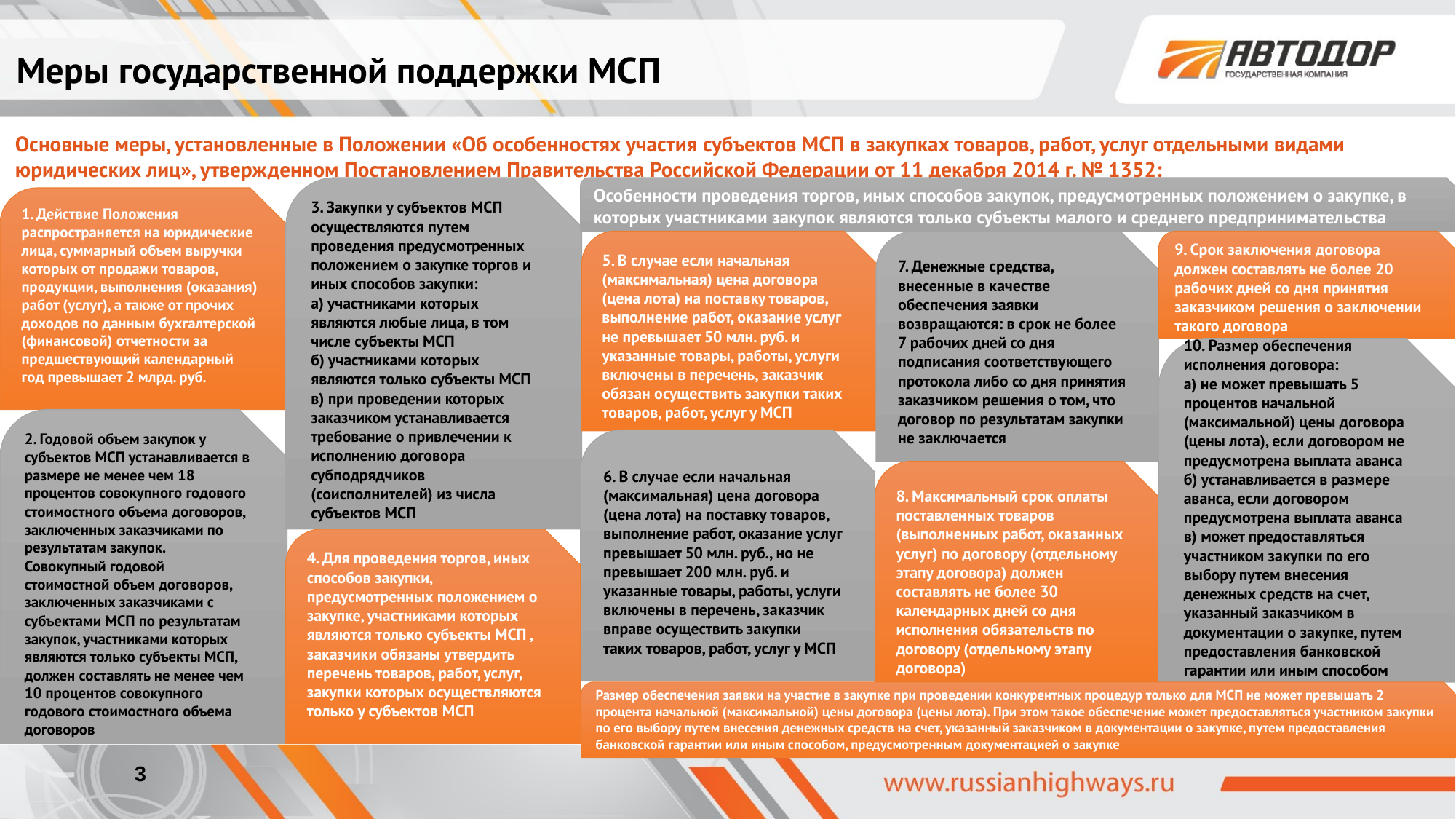

Меры государственной поддержки МСП
Основные меры, установленные в Положении «Об особенностях участия субъектов МСП в закупках товаров, работ, услуг отдельными видами юридических лиц», утвержденном Постановлением Правительства Российской Федерации от 11 декабря 2014 г. № 1352:
3. Закупки у субъектов МСП осуществляются путем проведения предусмотренных положением о закупке торгов и иных способов закупки:
а) участниками которых являются любые лица, в том числе субъекты МСП
б) участниками которых являются только субъекты МСП
в) при проведении которых заказчиком устанавливается требование о привлечении к исполнению договора субподрядчиков (соисполнителей) из числа субъектов МСП
Особенности проведения торгов, иных способов закупок, предусмотренных положением о закупке, в которых участниками закупок являются только субъекты малого и среднего предпринимательства
1. Действие Положения распространяется на юридические лица, суммарный объем выручки которых от продажи товаров, продукции, выполнения (оказания) работ (услуг), а также от прочих доходов по данным бухгалтерской (финансовой) отчетности за предшествующий календарный год превышает 2 млрд. руб.
5. В случае если начальная (максимальная) цена договора (цена лота) на поставку товаров, выполнение работ, оказание услуг не превышает 50 млн. руб. и указанные товары, работы, услуги включены в перечень, заказчик обязан осуществить закупки таких товаров, работ, услуг у МСП
9. Срок заключения договора должен составлять не более 20 рабочих дней со дня принятия заказчиком решения о заключении такого договора
7. Денежные средства, внесенные в качестве обеспечения заявки возвращаются: в срок не более 7 рабочих дней со дня подписания соответствующего протокола либо со дня принятия заказчиком решения о том, что договор по результатам закупки не заключается
10. Размер обеспечения исполнения договора:
а) не может превышать 5 процентов начальной (максимальной) цены договора (цены лота), если договором не предусмотрена выплата аванса
б) устанавливается в размере аванса, если договором предусмотрена выплата аванса
в) может предоставляться участником закупки по его выбору путем внесения денежных средств на счет, указанный заказчиком в документации о закупке, путем предоставления банковской гарантии или иным способом

2. Годовой объем закупок у субъектов МСП устанавливается в размере не менее чем 18 процентов совокупного годового стоимостного объема договоров, заключенных заказчиками по результатам закупок.
Совокупный годовой стоимостной объем договоров, заключенных заказчиками с субъектами МСП по результатам закупок, участниками которых являются только субъекты МСП, должен составлять не менее чем 10 процентов совокупного годового стоимостного объема договоров
6. В случае если начальная (максимальная) цена договора (цена лота) на поставку товаров, выполнение работ, оказание услуг превышает 50 млн. руб., но не превышает 200 млн. руб. и указанные товары, работы, услуги включены в перечень, заказчик вправе осуществить закупки таких товаров, работ, услуг у МСП
8. Максимальный срок оплаты поставленных товаров (выполненных работ, оказанных услуг) по договору (отдельному этапу договора) должен составлять не более 30 календарных дней со дня исполнения обязательств по договору (отдельному этапу договора)
4. Для проведения торгов, иных способов закупки, предусмотренных положением о закупке, участниками которых являются только субъекты МСП , заказчики обязаны утвердить перечень товаров, работ, услуг, закупки которых осуществляются только у субъектов МСП

Размер обеспечения заявки на участие в закупке при проведении конкурентных процедур только для МСП не может превышать 2 процента начальной (максимальной) цены договора (цены лота). При этом такое обеспечение может предоставляться участником закупки по его выбору путем внесения денежных средств на счет, указанный заказчиком в документации о закупке, путем предоставления банковской гарантии или иным способом, предусмотренным документацией о закупке
3